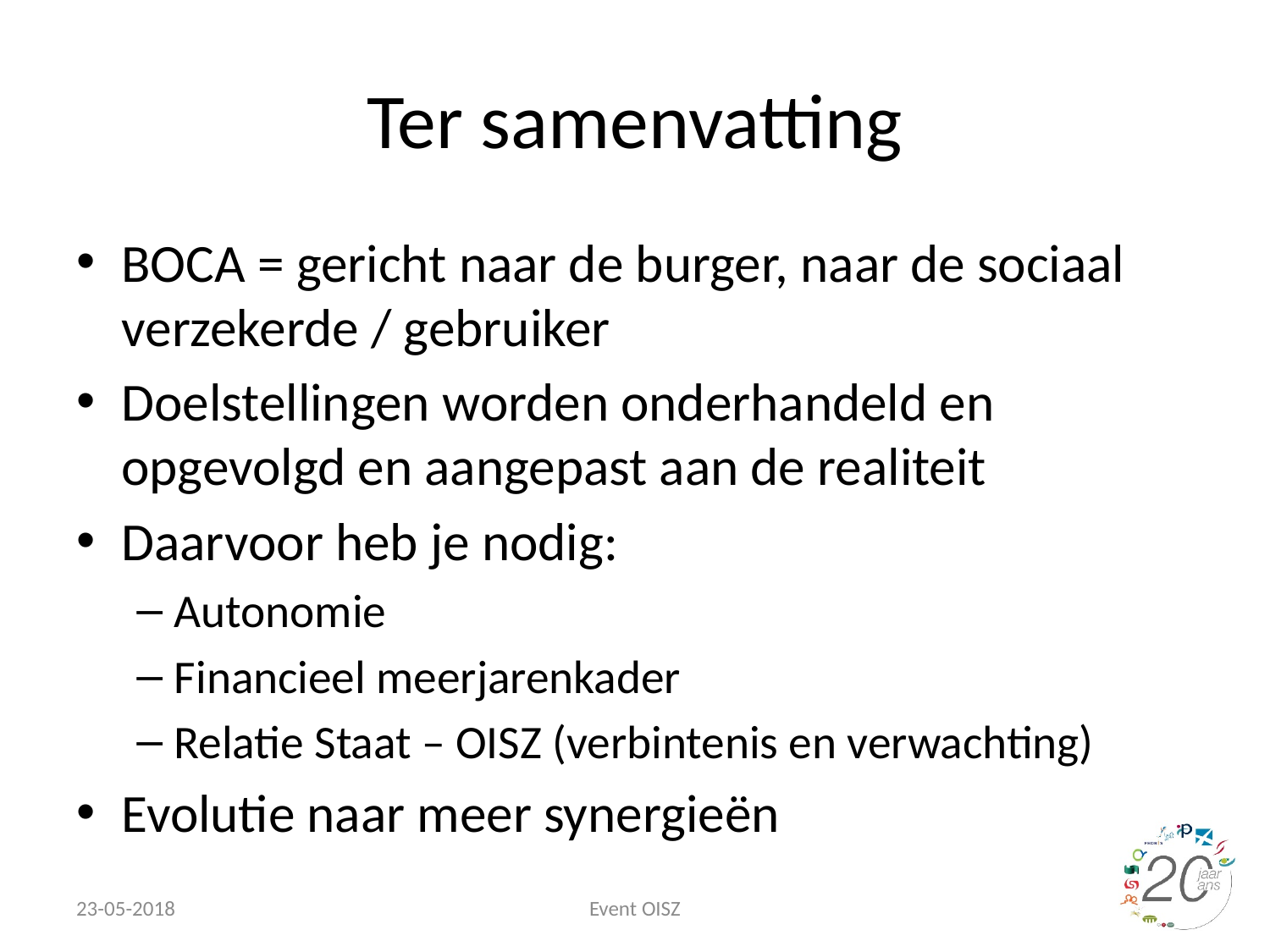

# Ter samenvatting
BOCA = gericht naar de burger, naar de sociaal verzekerde / gebruiker
Doelstellingen worden onderhandeld en opgevolgd en aangepast aan de realiteit
Daarvoor heb je nodig:
Autonomie
Financieel meerjarenkader
Relatie Staat – OISZ (verbintenis en verwachting)
Evolutie naar meer synergieën

23-05-2018
Event OISZ
20